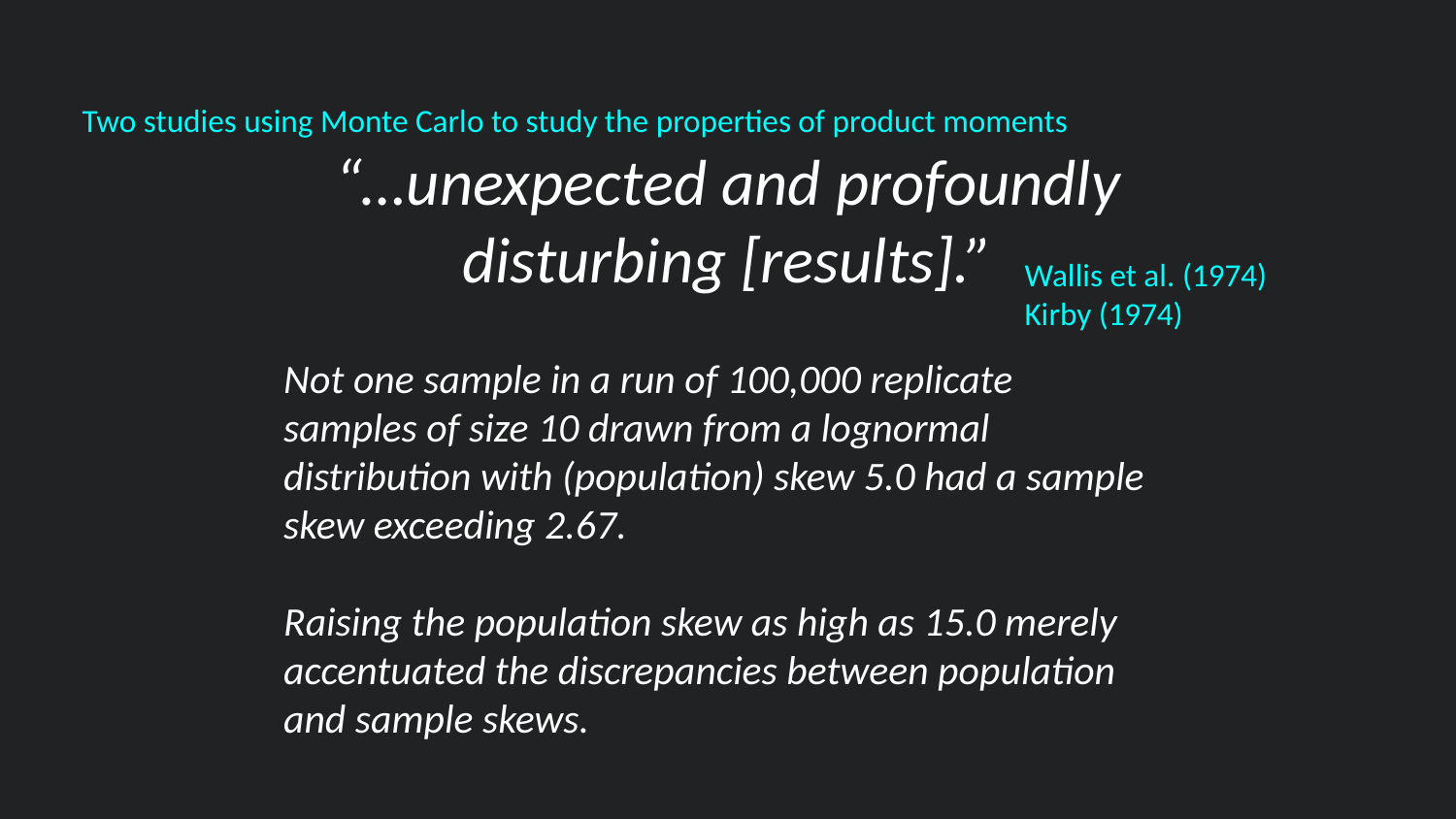

Two studies using Monte Carlo to study the properties of product moments
“…unexpected and profoundly disturbing [results].”
Wallis et al. (1974)
Kirby (1974)
Not one sample in a run of 100,000 replicate samples of size 10 drawn from a lognormal distribution with (population) skew 5.0 had a sample skew exceeding 2.67.

Raising the population skew as high as 15.0 merely accentuated the discrepancies between population and sample skews.